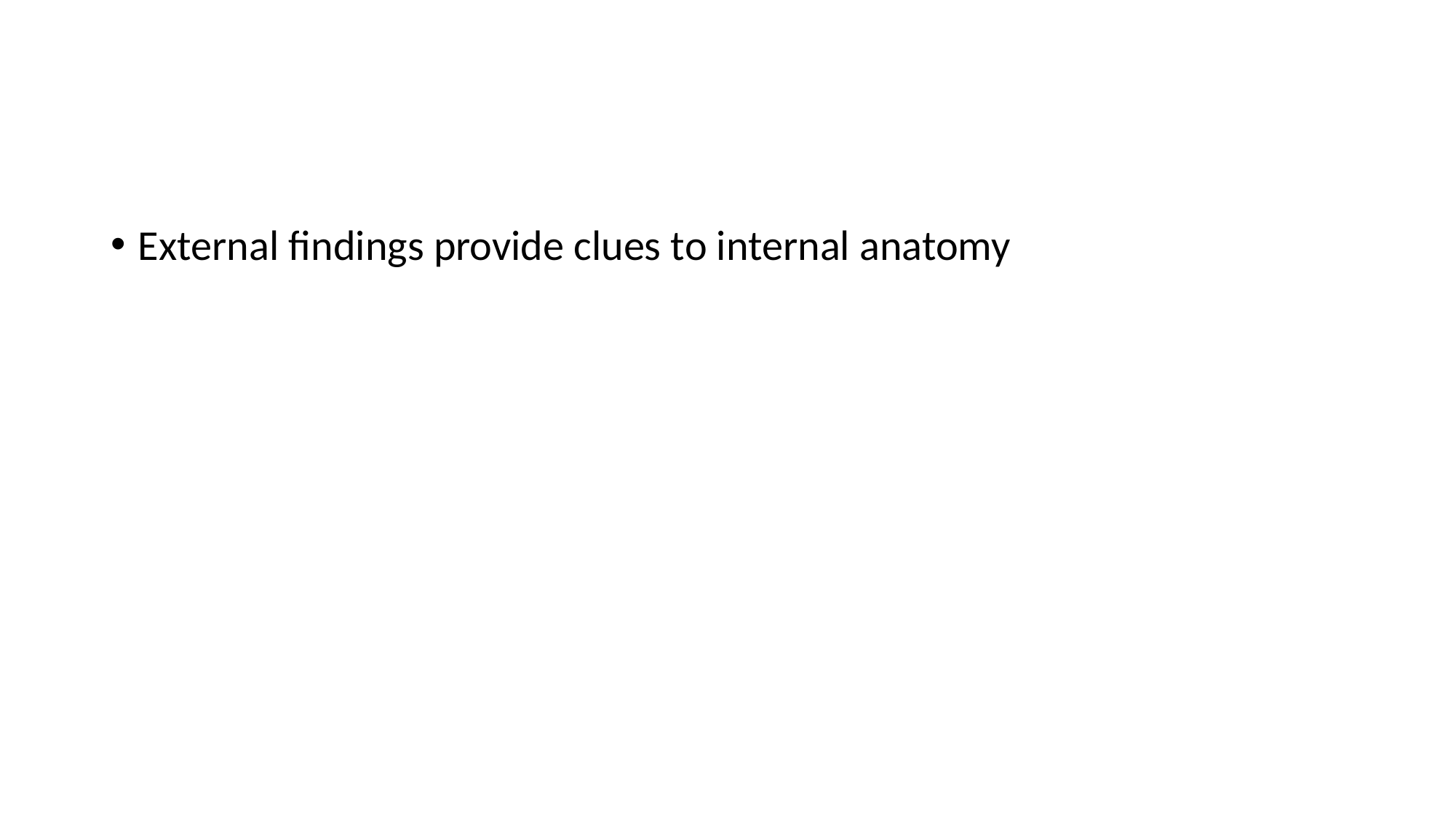

#
External findings provide clues to internal anatomy